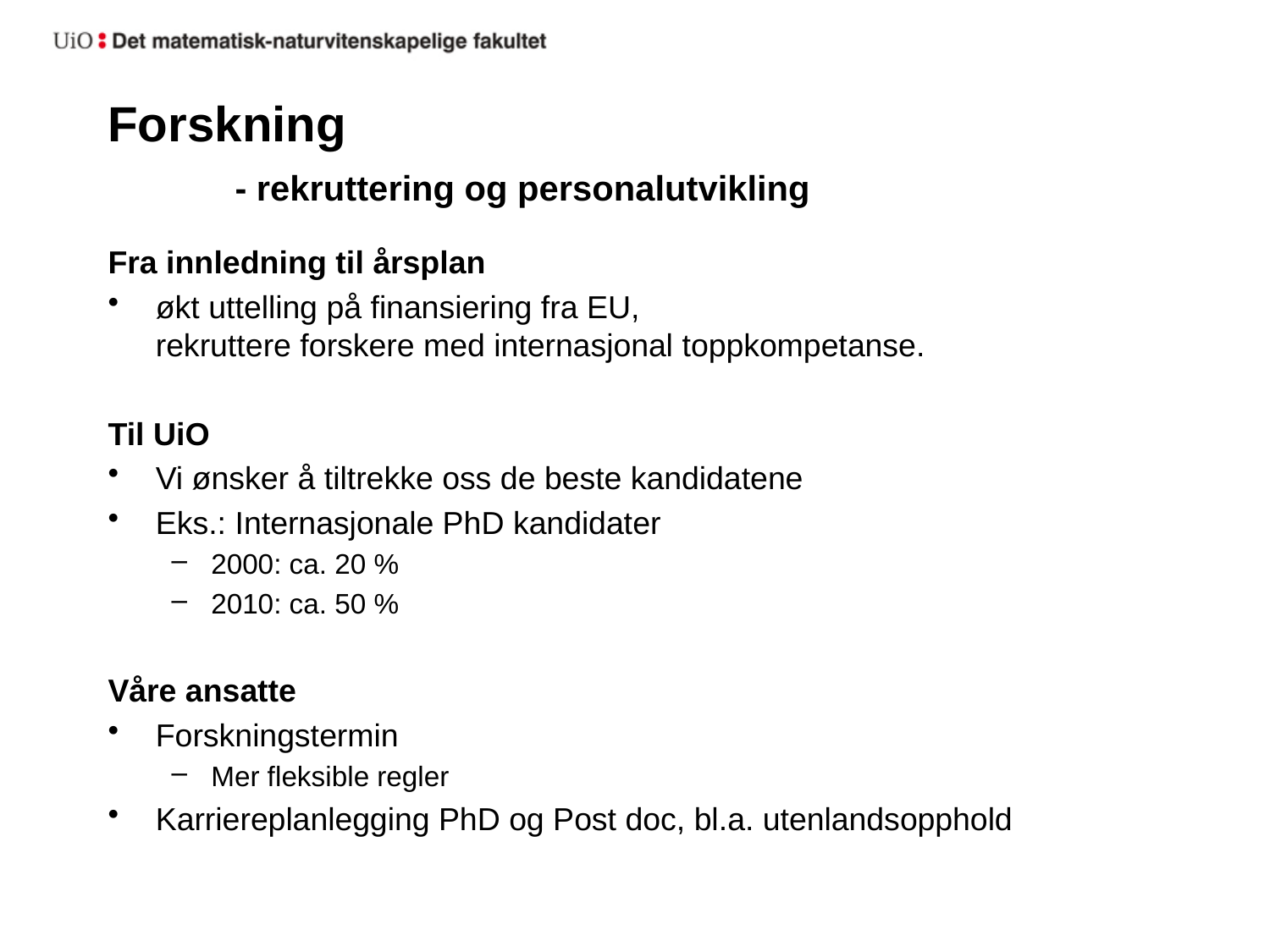

# Forskning - rekruttering og personalutvikling
Fra innledning til årsplan
økt uttelling på finansiering fra EU,
rekruttere forskere med internasjonal toppkompetanse.

Til UiO
Vi ønsker å tiltrekke oss de beste kandidatene
Eks.: Internasjonale PhD kandidater
2000: ca. 20 %
2010: ca. 50 %

Våre ansatte
Forskningstermin
Mer fleksible regler
Karriereplanlegging PhD og Post doc, bl.a. utenlandsopphold